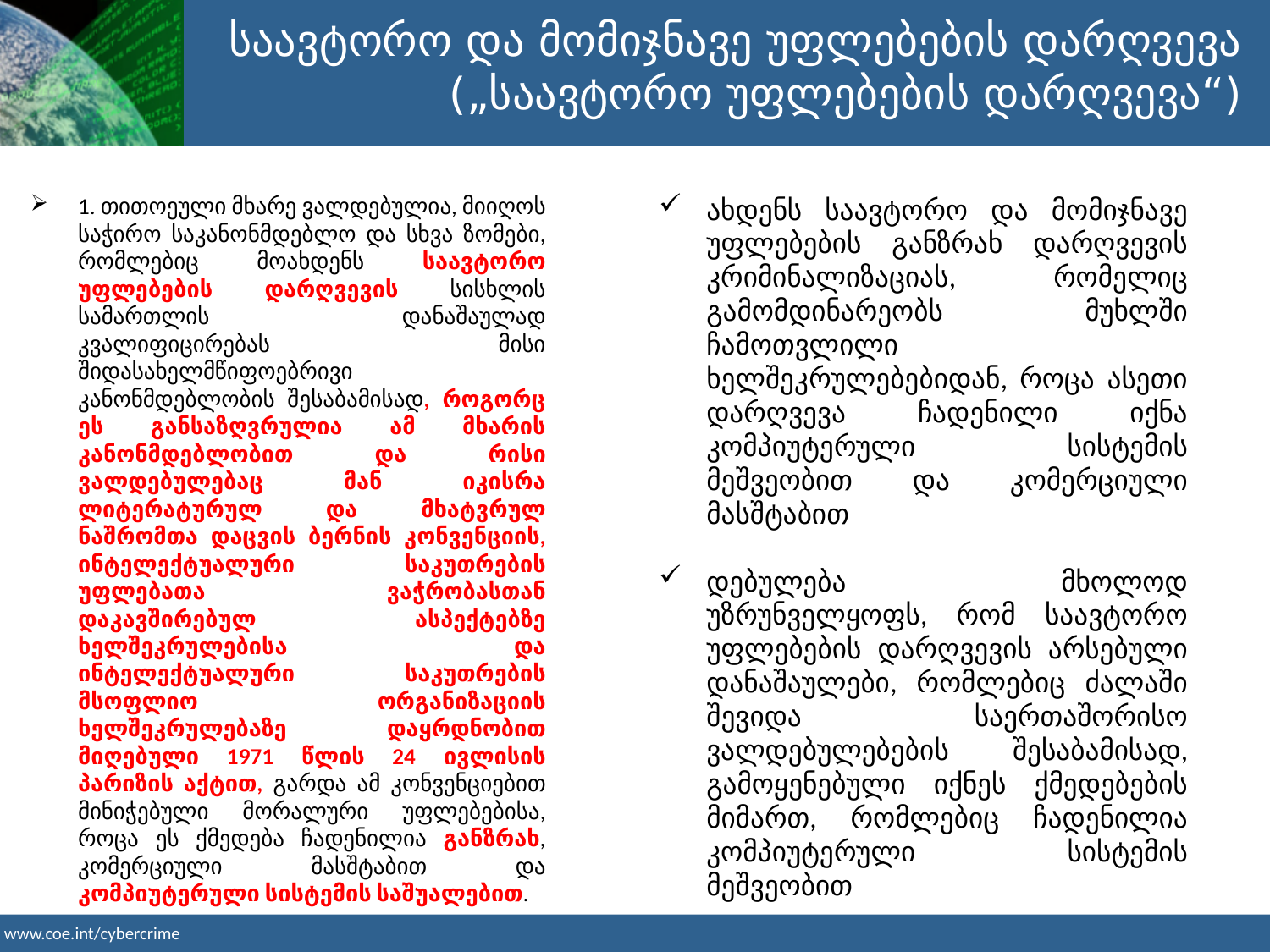

საავტორო და მომიჯნავე უფლებების დარღვევა („საავტორო უფლებების დარღვევა“)
1. თითოეული მხარე ვალდებულია, მიიღოს საჭირო საკანონმდებლო და სხვა ზომები, რომლებიც მოახდენს საავტორო უფლებების დარღვევის სისხლის სამართლის დანაშაულად კვალიფიცირებას მისი შიდასახელმწიფოებრივი კანონმდებლობის შესაბამისად, როგორც ეს განსაზღვრულია ამ მხარის კანონმდებლობით და რისი ვალდებულებაც მან იკისრა ლიტერატურულ და მხატვრულ ნაშრომთა დაცვის ბერნის კონვენციის, ინტელექტუალური საკუთრების უფლებათა ვაჭრობასთან დაკავშირებულ ასპექტებზე ხელშეკრულებისა და ინტელექტუალური საკუთრების მსოფლიო ორგანიზაციის ხელშეკრულებაზე დაყრდნობით მიღებული 1971 წლის 24 ივლისის პარიზის აქტით, გარდა ამ კონვენციებით მინიჭებული მორალური უფლებებისა, როცა ეს ქმედება ჩადენილია განზრახ, კომერციული მასშტაბით და კომპიუტერული სისტემის საშუალებით.
ახდენს საავტორო და მომიჯნავე უფლებების განზრახ დარღვევის კრიმინალიზაციას, რომელიც გამომდინარეობს მუხლში ჩამოთვლილი ხელშეკრულებებიდან, როცა ასეთი დარღვევა ჩადენილი იქნა კომპიუტერული სისტემის მეშვეობით და კომერციული მასშტაბით

დებულება მხოლოდ უზრუნველყოფს, რომ საავტორო უფლებების დარღვევის არსებული დანაშაულები, რომლებიც ძალაში შევიდა საერთაშორისო ვალდებულებების შესაბამისად, გამოყენებული იქნეს ქმედებების მიმართ, რომლებიც ჩადენილია კომპიუტერული სისტემის მეშვეობით